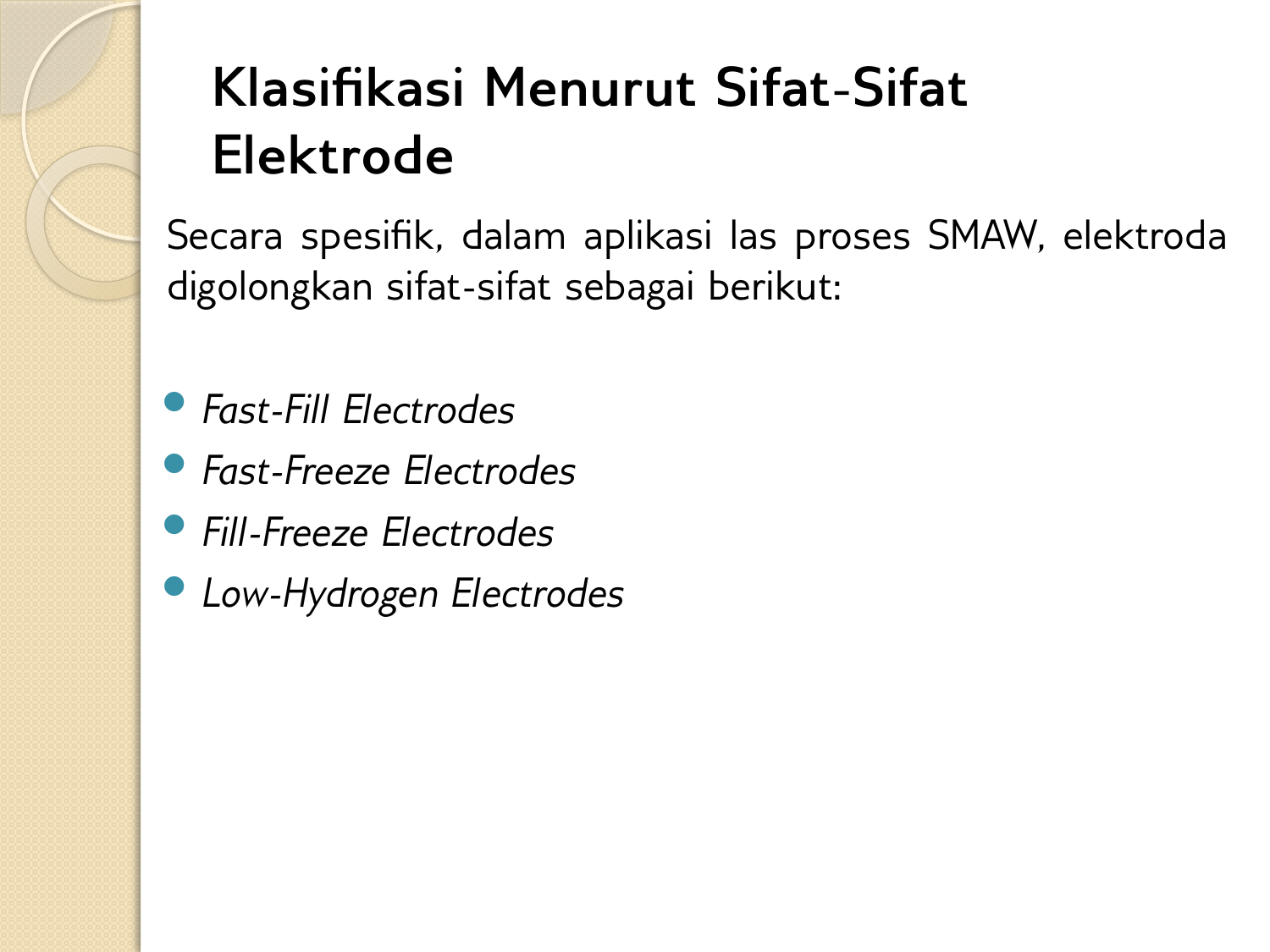

# Klasifikasi Menurut Sifat-Sifat Elektrode
Secara spesifik, dalam aplikasi las proses SMAW, elektroda digolongkan sifat-sifat sebagai berikut:

Fast-Fill Electrodes
Fast-Freeze Electrodes
Fill-Freeze Electrodes
Low-Hydrogen Electrodes